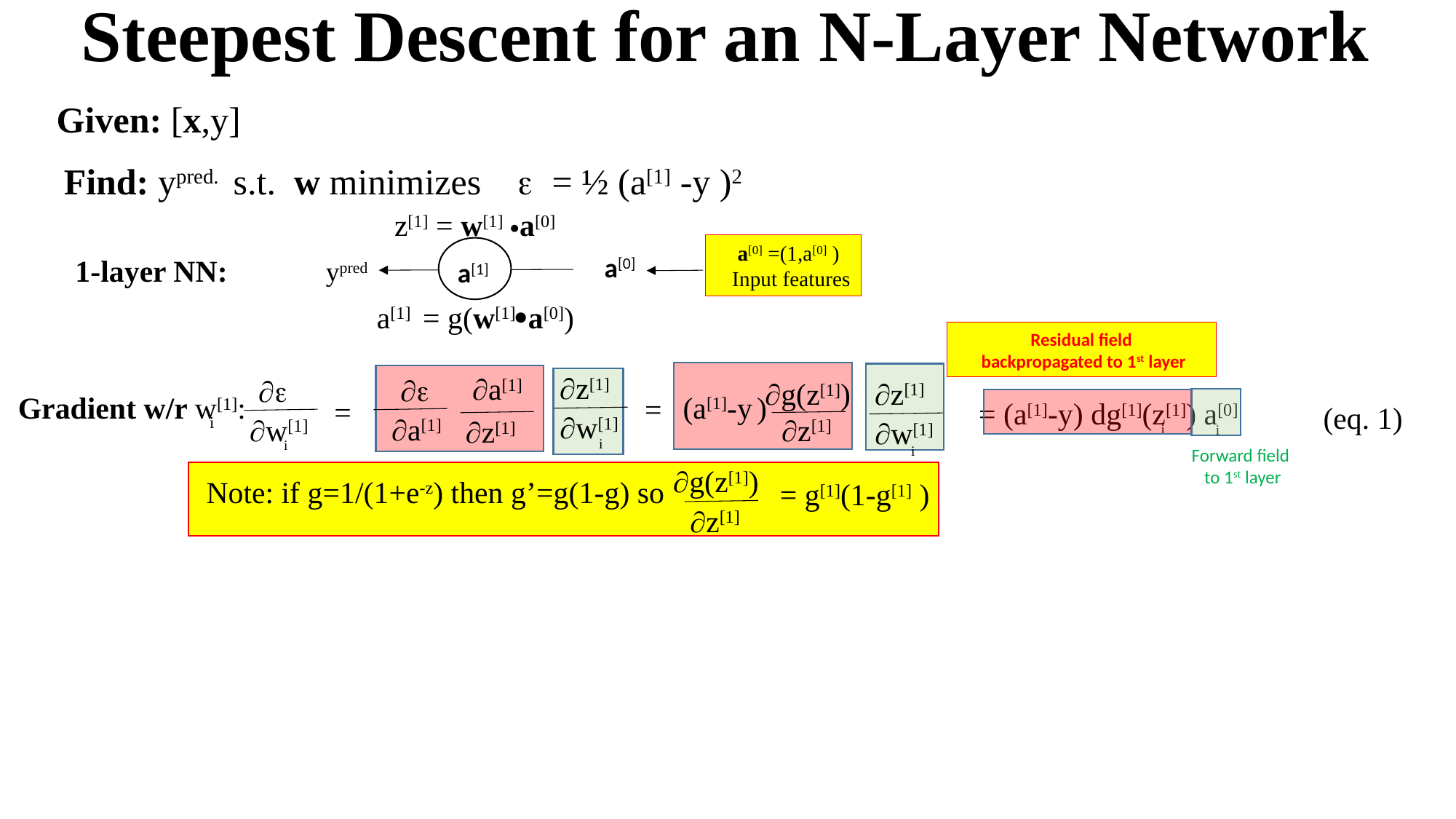

Steepest Descent for an N-Layer Network
Given: [x,y]
Find: ypred.  s.t.  w minimizes   ε = ½ (a[1] -y )2
z[1] = w[1] •a[0]
    a[0] =(1,a[0] )
   Input features

a[1]
a[0]
1-layer NN:
ypred
a[1]  = g(w[1]•a[0])
Residual field
 backpropagated to 1st layer

∂z[1]
∂a[1]
∂ε
∂ε
=
∂w[1]
∂a[1]
∂w[1]
i
i
i
Gradient w/r w[1]:
∂z[1]
∂z[1]
∂g(z[1])
(a[1]-y )
=
i
∂z[1]
∂w[1]

Forward field
to 1st layer
= (a[1]-y) dg[1](z[1]) a[0]
i
i
(eq. 1)
∂g(z[1])
Note: if g=1/(1+e-z) then g’=g(1-g) so
= g[1](1-g[1] )
∂z[1]